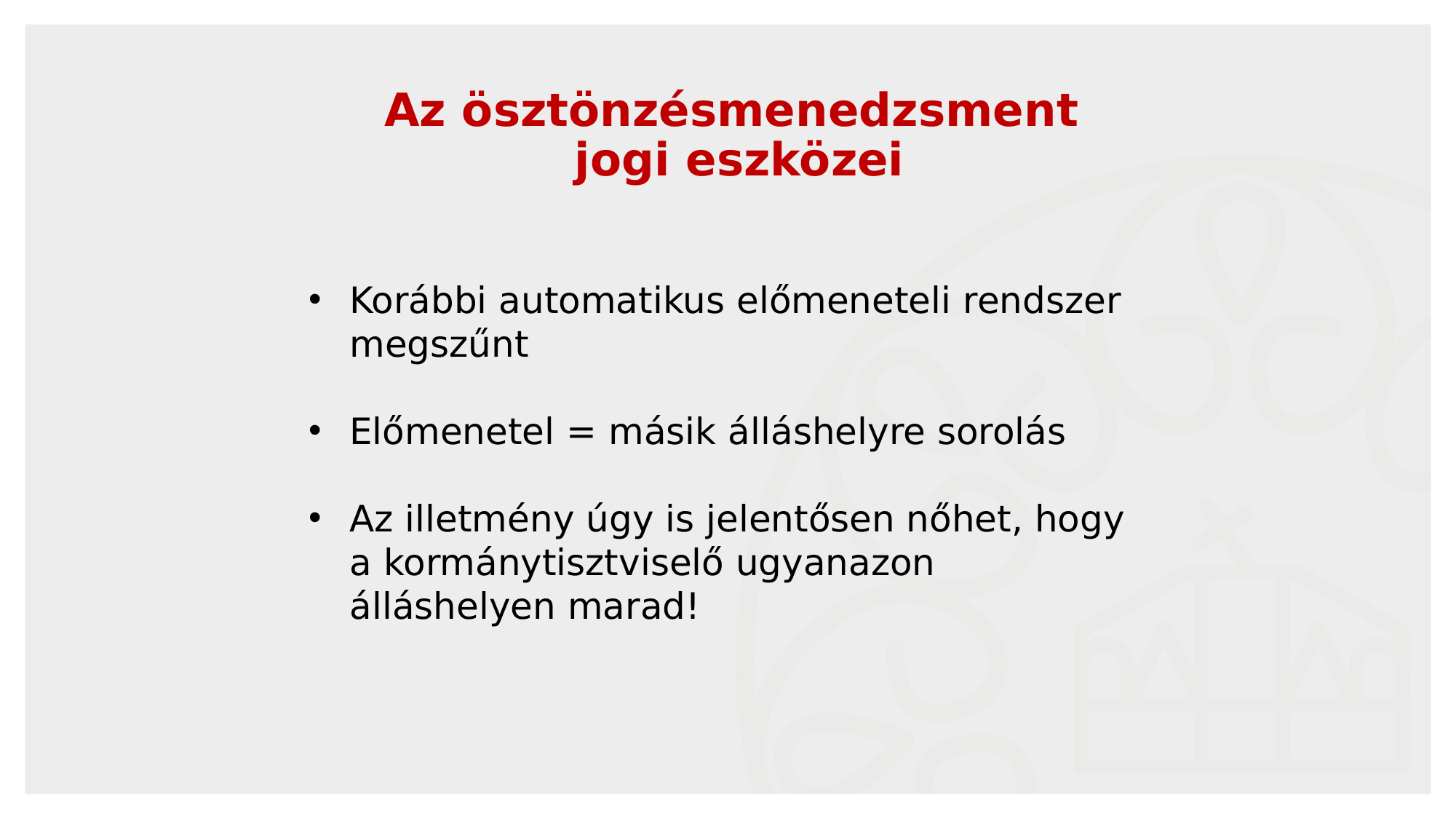

Az ösztönzésmenedzsment
jogi eszközei
Korábbi automatikus előmeneteli rendszer megszűnt

Előmenetel = másik álláshelyre sorolás

Az illetmény úgy is jelentősen nőhet, hogy a kormánytisztviselő ugyanazon álláshelyen marad!